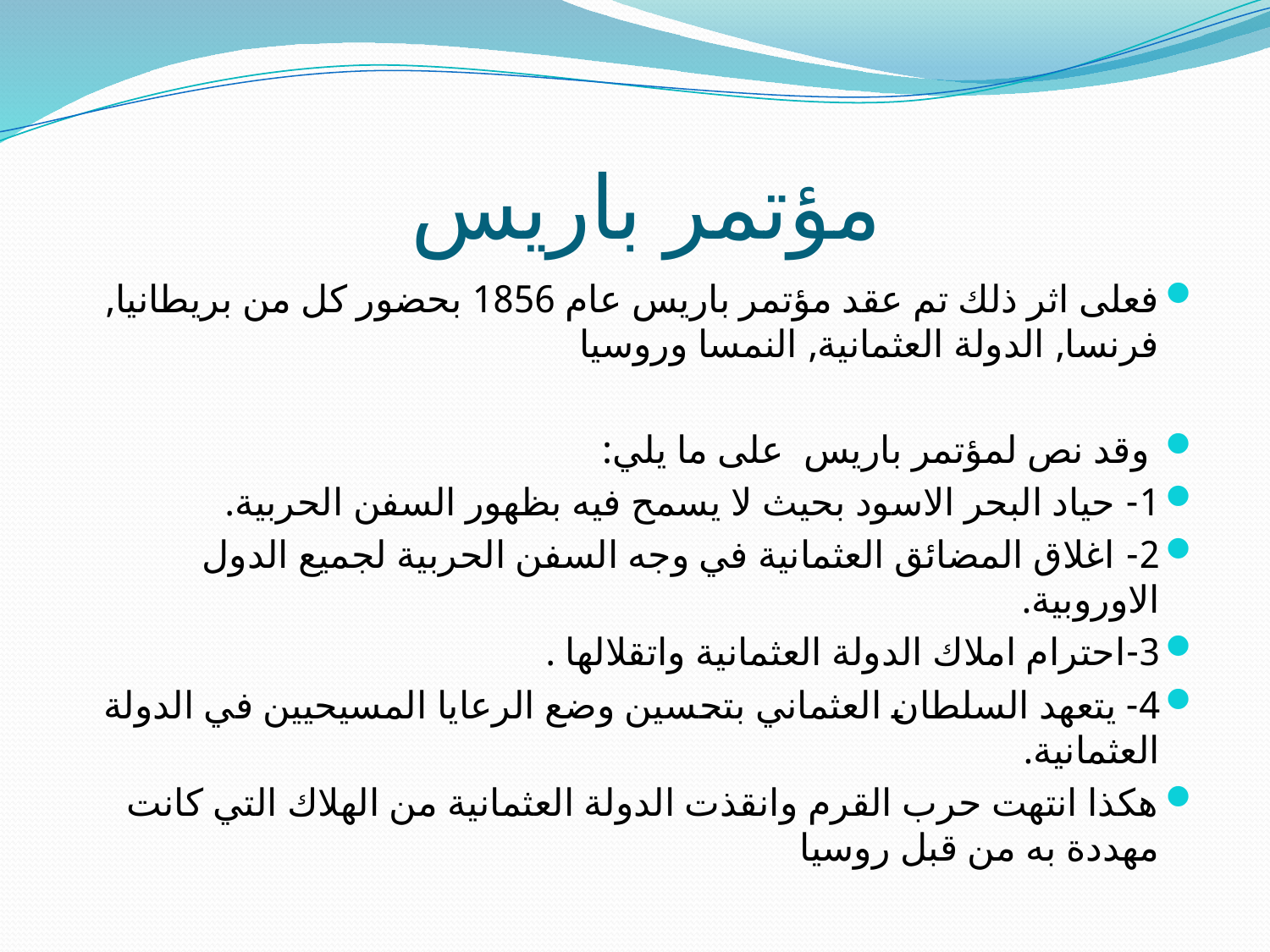

# مؤتمر باريس
فعلى اثر ذلك تم عقد مؤتمر باريس عام 1856 بحضور كل من بريطانيا, فرنسا, الدولة العثمانية, النمسا وروسيا

 وقد نص لمؤتمر باريس  على ما يلي:
1- حياد البحر الاسود بحيث لا يسمح فيه بظهور السفن الحربية.
2- اغلاق المضائق العثمانية في وجه السفن الحربية لجميع الدول الاوروبية.
3-احترام املاك الدولة العثمانية واتقلالها .
4- يتعهد السلطان العثماني بتحسين وضع الرعايا المسيحيين في الدولة العثمانية.
هكذا انتهت حرب القرم وانقذت الدولة العثمانية من الهلاك التي كانت مهددة به من قبل روسيا